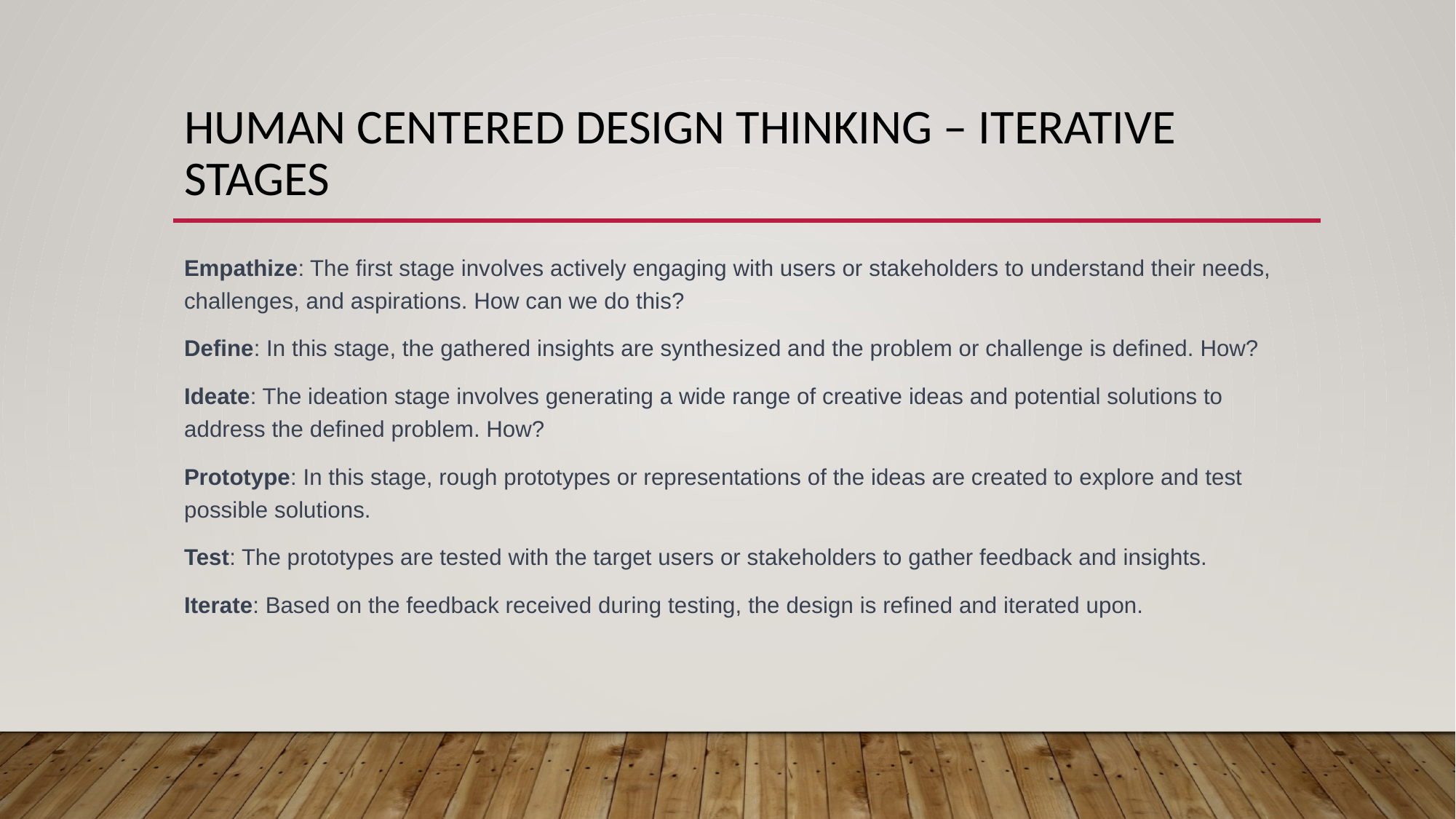

# hUMAN CENTERED DESIGN THINKING – ITERATIVE STAGES
Empathize: The first stage involves actively engaging with users or stakeholders to understand their needs, challenges, and aspirations. How can we do this?
Define: In this stage, the gathered insights are synthesized and the problem or challenge is defined. How?
Ideate: The ideation stage involves generating a wide range of creative ideas and potential solutions to address the defined problem. How?
Prototype: In this stage, rough prototypes or representations of the ideas are created to explore and test possible solutions.
Test: The prototypes are tested with the target users or stakeholders to gather feedback and insights.
Iterate: Based on the feedback received during testing, the design is refined and iterated upon.